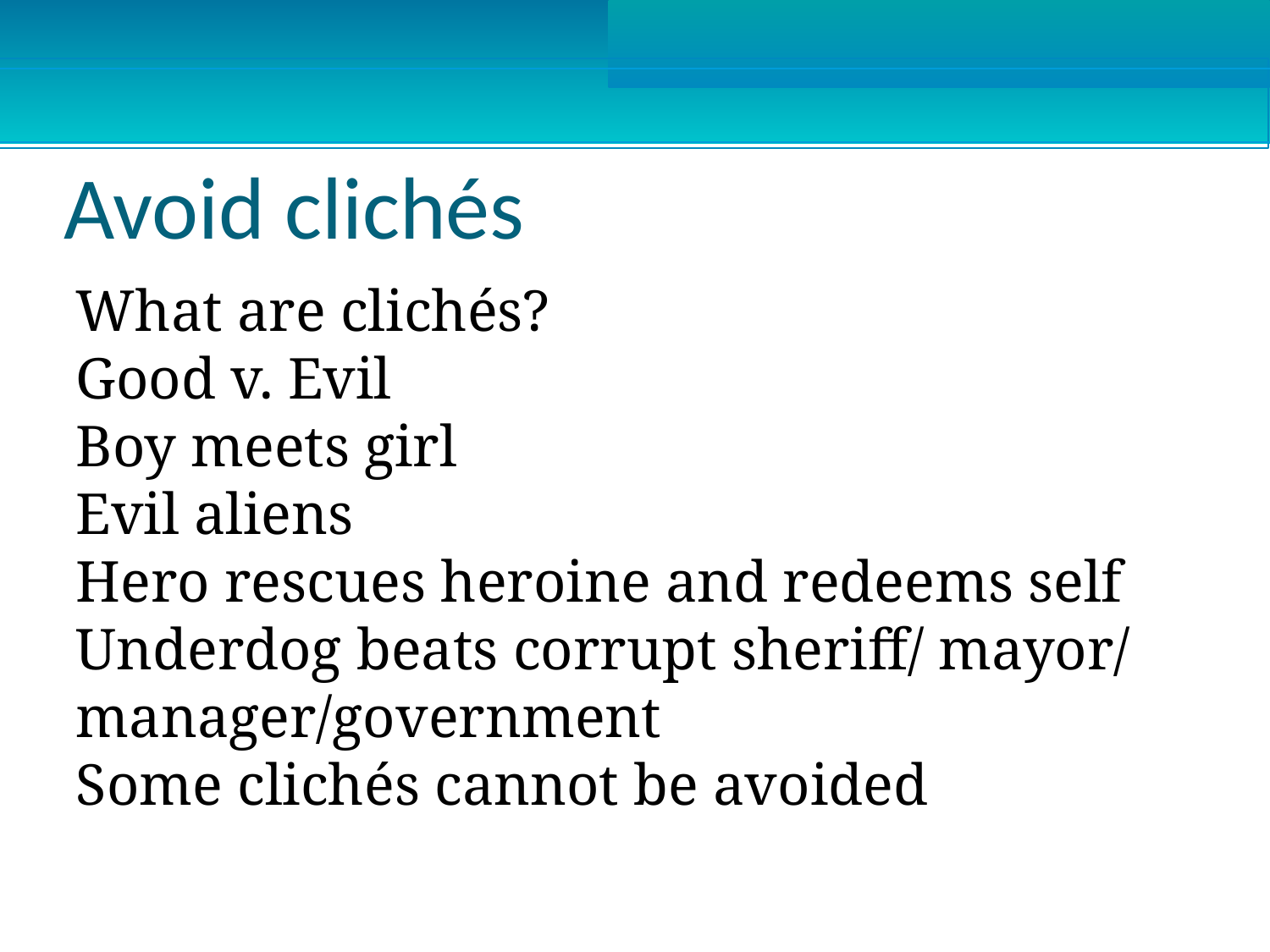

Avoid clichés
What are clichés?
Good v. Evil
Boy meets girl
Evil aliens
Hero rescues heroine and redeems self
Underdog beats corrupt sheriff/ mayor/ manager/government
Some clichés cannot be avoided